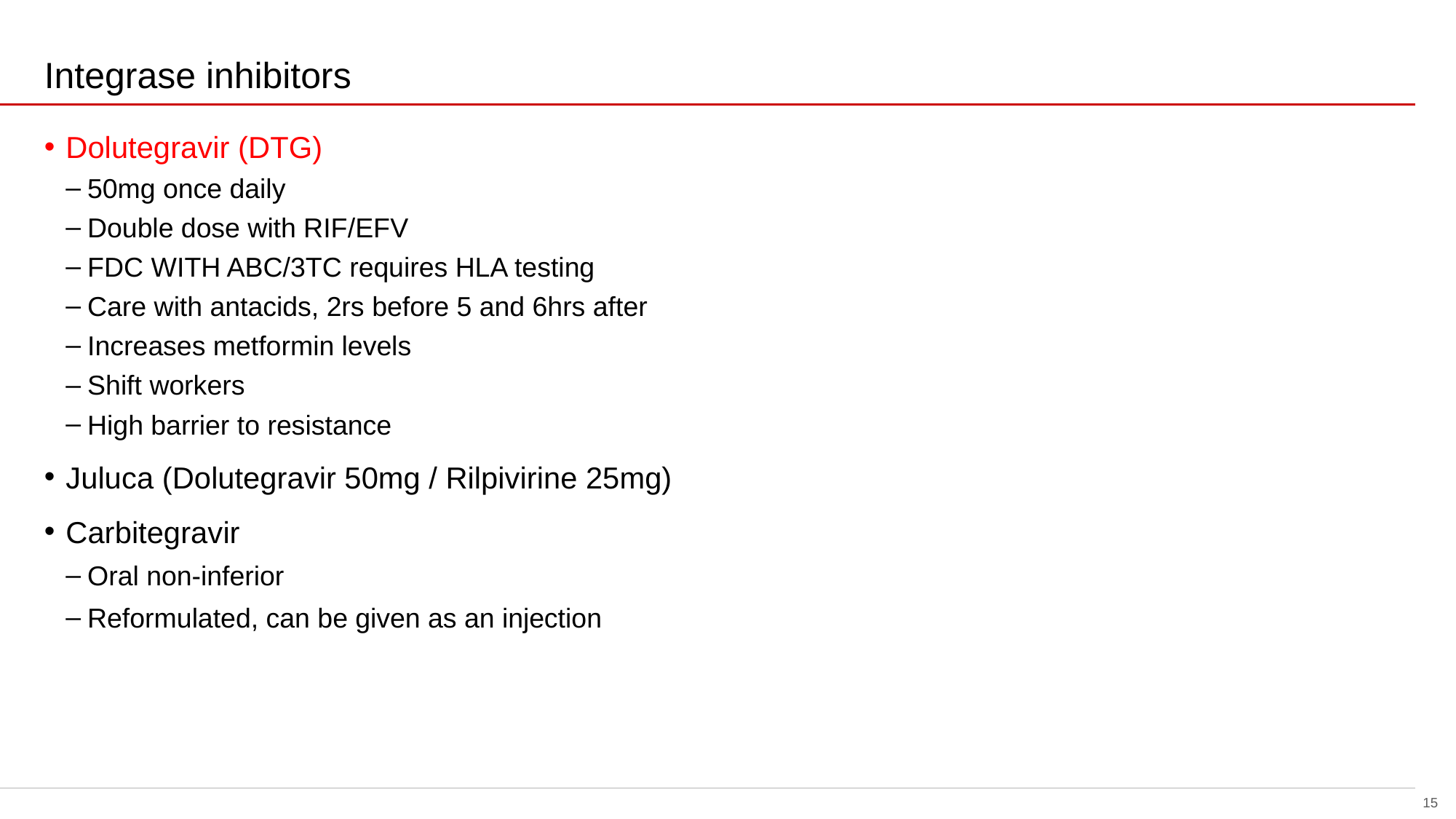

# Integrase inhibitors
overall_1_131961081119076224 columns_1_131961081119076224
Dolutegravir (DTG)
50mg once daily
Double dose with RIF/EFV
FDC WITH ABC/3TC requires HLA testing
Care with antacids, 2rs before 5 and 6hrs after
Increases metformin levels
Shift workers
High barrier to resistance
Juluca (Dolutegravir 50mg / Rilpivirine 25mg)
Carbitegravir
Oral non-inferior
Reformulated, can be given as an injection